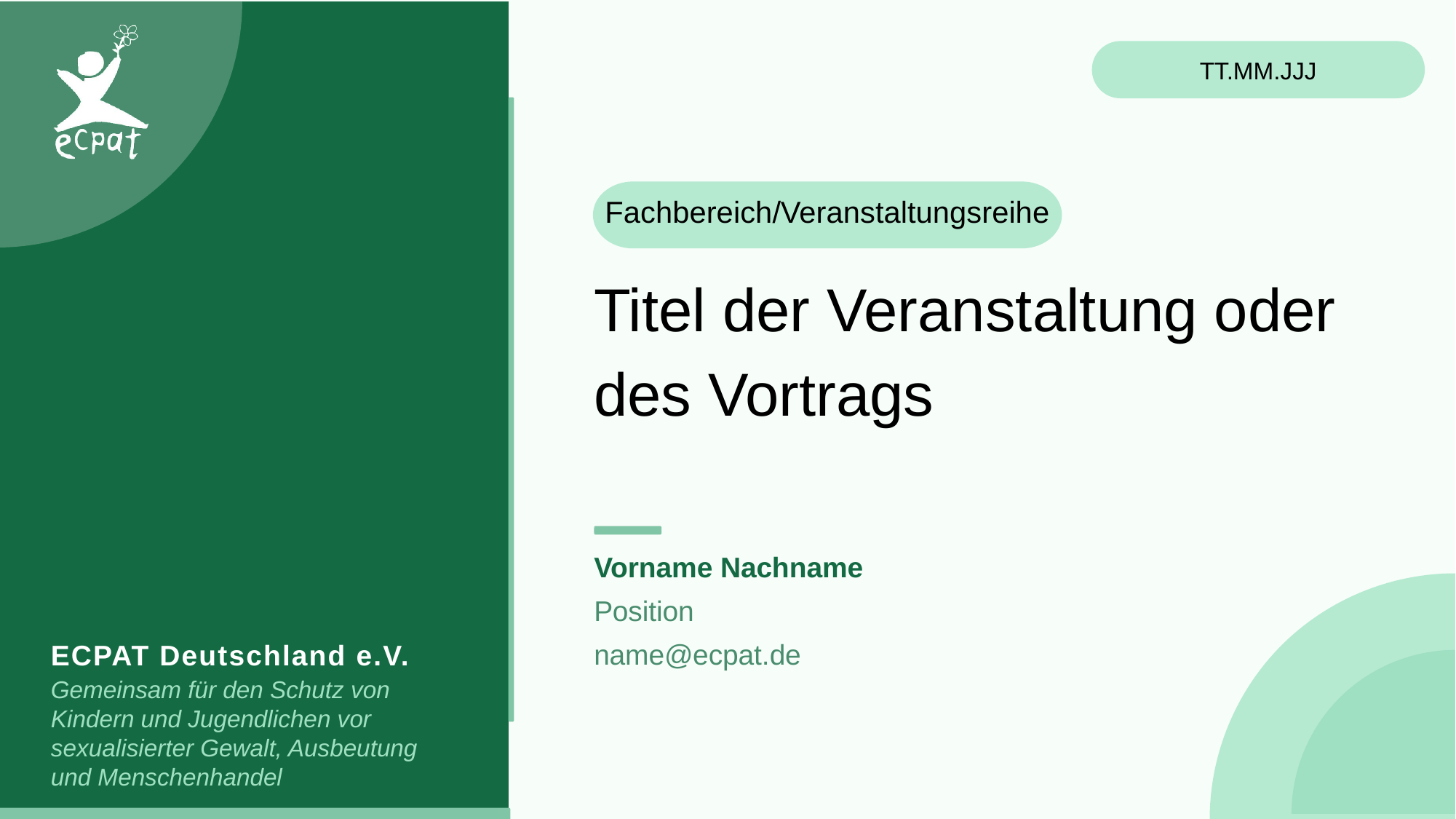

TT.MM.JJJ

Fachbereich/Veranstaltungsreihe
Titel der Veranstaltung oder des Vortrags

Vorname Nachname

Position

ECPAT Deutschland e.V.
name@ecpat.de
Gemeinsam für den Schutz von Kindern und Jugendlichen vor sexualisierter Gewalt, Ausbeutung und Menschenhandel